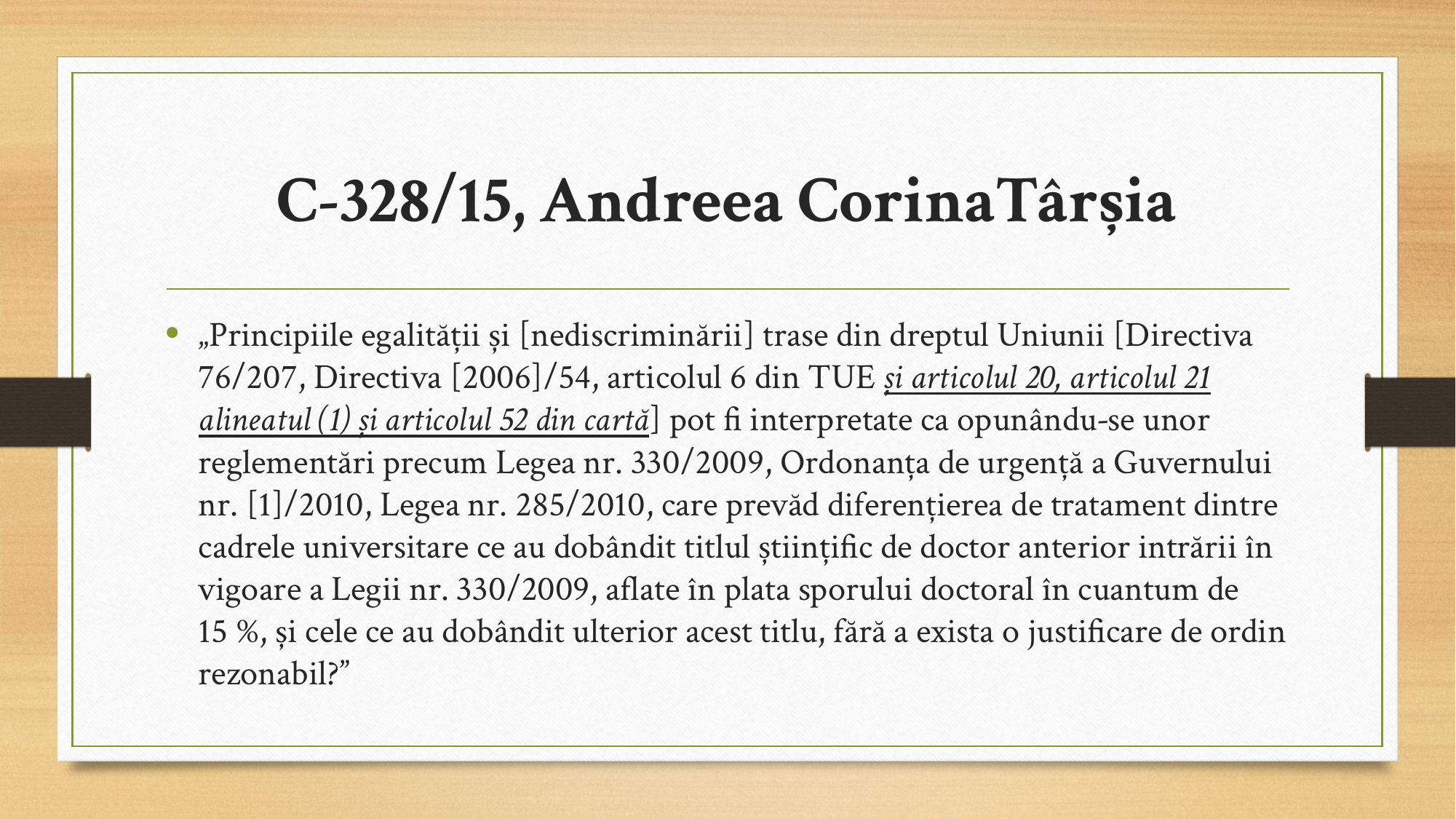

# C-328/15, Andreea CorinaTârșia
„Principiile egalității și [nediscriminării] trase din dreptul Uniunii [Directiva 76/207, Directiva [2006]/54, articolul 6 din TUE și articolul 20, articolul 21 alineatul (1) și articolul 52 din cartă] pot fi interpretate ca opunându‑se unor reglementări precum Legea nr. 330/2009, Ordonanța de urgență a Guvernului nr. [1]/2010, Legea nr. 285/2010, care prevăd diferențierea de tratament dintre cadrele universitare ce au dobândit titlul științific de doctor anterior intrării în vigoare a Legii nr. 330/2009, aflate în plata sporului doctoral în cuantum de 15 %, și cele ce au dobândit ulterior acest titlu, fără a exista o justificare de ordin rezonabil?”